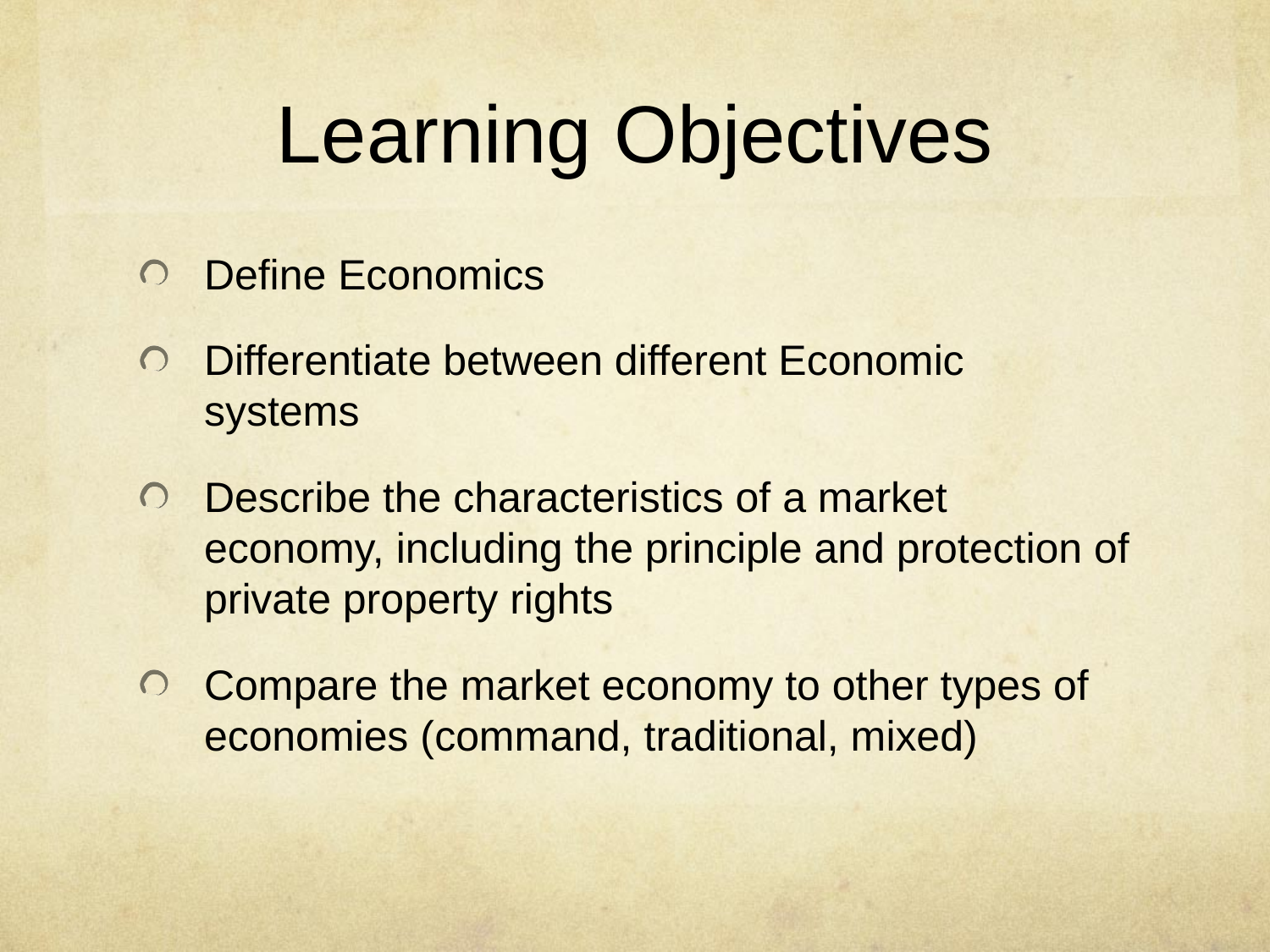

# Learning Objectives
Define Economics
Differentiate between different Economic systems
Describe the characteristics of a market economy, including the principle and protection of private property rights
Compare the market economy to other types of economies (command, traditional, mixed)